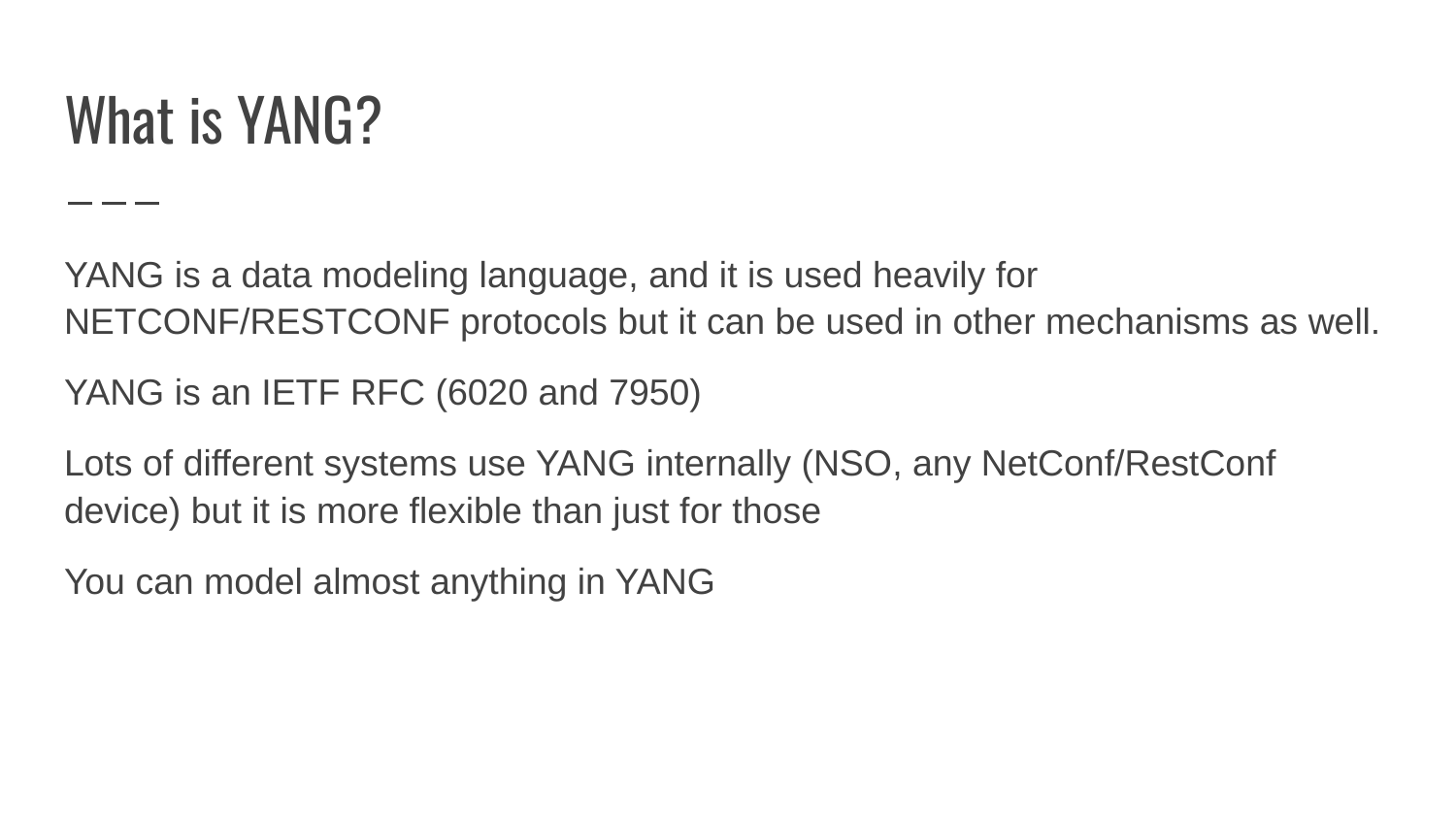

# What is YANG?
YANG is a data modeling language, and it is used heavily for NETCONF/RESTCONF protocols but it can be used in other mechanisms as well.
YANG is an IETF RFC (6020 and 7950)
Lots of different systems use YANG internally (NSO, any NetConf/RestConf device) but it is more flexible than just for those
You can model almost anything in YANG